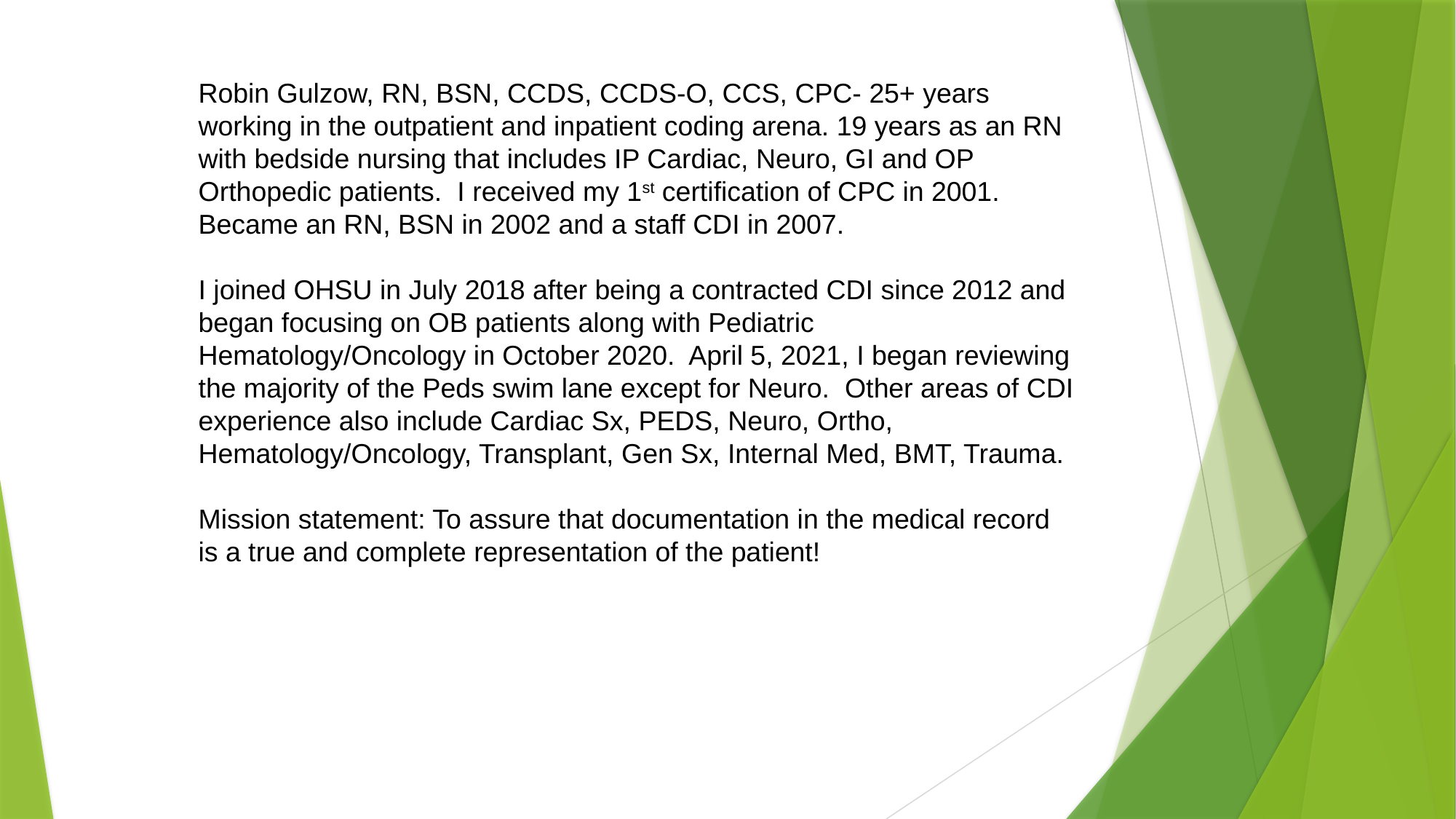

Robin Gulzow, RN, BSN, CCDS, CCDS-O, CCS, CPC- 25+ years working in the outpatient and inpatient coding arena. 19 years as an RN with bedside nursing that includes IP Cardiac, Neuro, GI and OP Orthopedic patients.  I received my 1st certification of CPC in 2001. Became an RN, BSN in 2002 and a staff CDI in 2007.

I joined OHSU in July 2018 after being a contracted CDI since 2012 and began focusing on OB patients along with Pediatric Hematology/Oncology in October 2020.  April 5, 2021, I began reviewing the majority of the Peds swim lane except for Neuro.  Other areas of CDI experience also include Cardiac Sx, PEDS, Neuro, Ortho, Hematology/Oncology, Transplant, Gen Sx, Internal Med, BMT, Trauma.

Mission statement: To assure that documentation in the medical record is a true and complete representation of the patient!